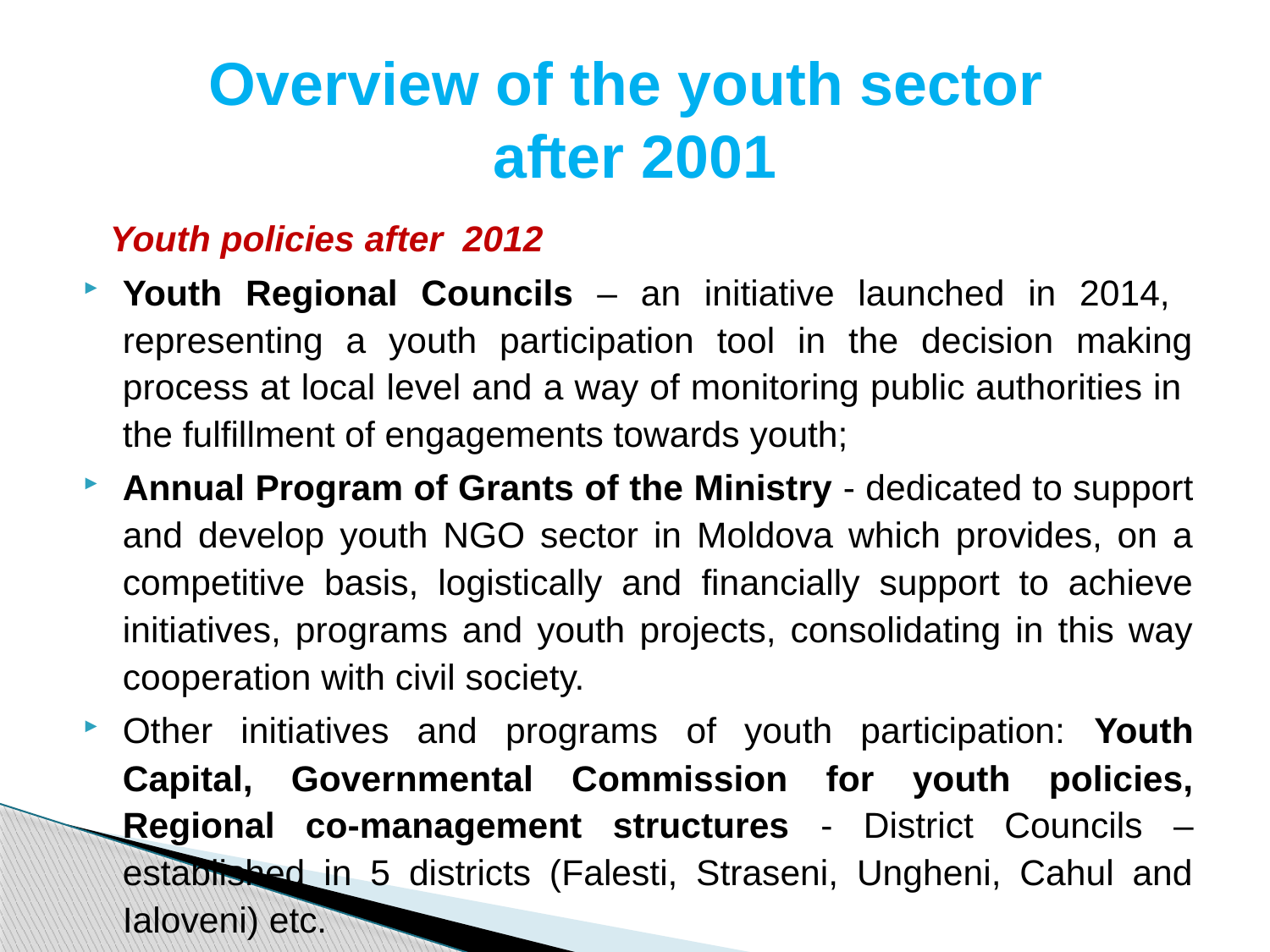

# Overview of the youth sector after 2001
  Youth policies after  2012
Youth Regional Councils – an initiative launched in 2014,  representing a youth participation tool in the decision making process at local level and a way of monitoring public authorities in  the fulfillment of engagements towards youth;
Annual Program of Grants of the Ministry - dedicated to support and develop youth NGO sector in Moldova which provides, on a competitive basis, logistically and financially support to achieve initiatives, programs and youth projects, consolidating in this way cooperation with civil society.
Other initiatives and programs of youth participation: Youth Capital, Governmental Commission for youth policies, Regional co-management structures - District Councils –established in 5 districts (Falesti, Straseni, Ungheni, Cahul and Ialoveni) etc.